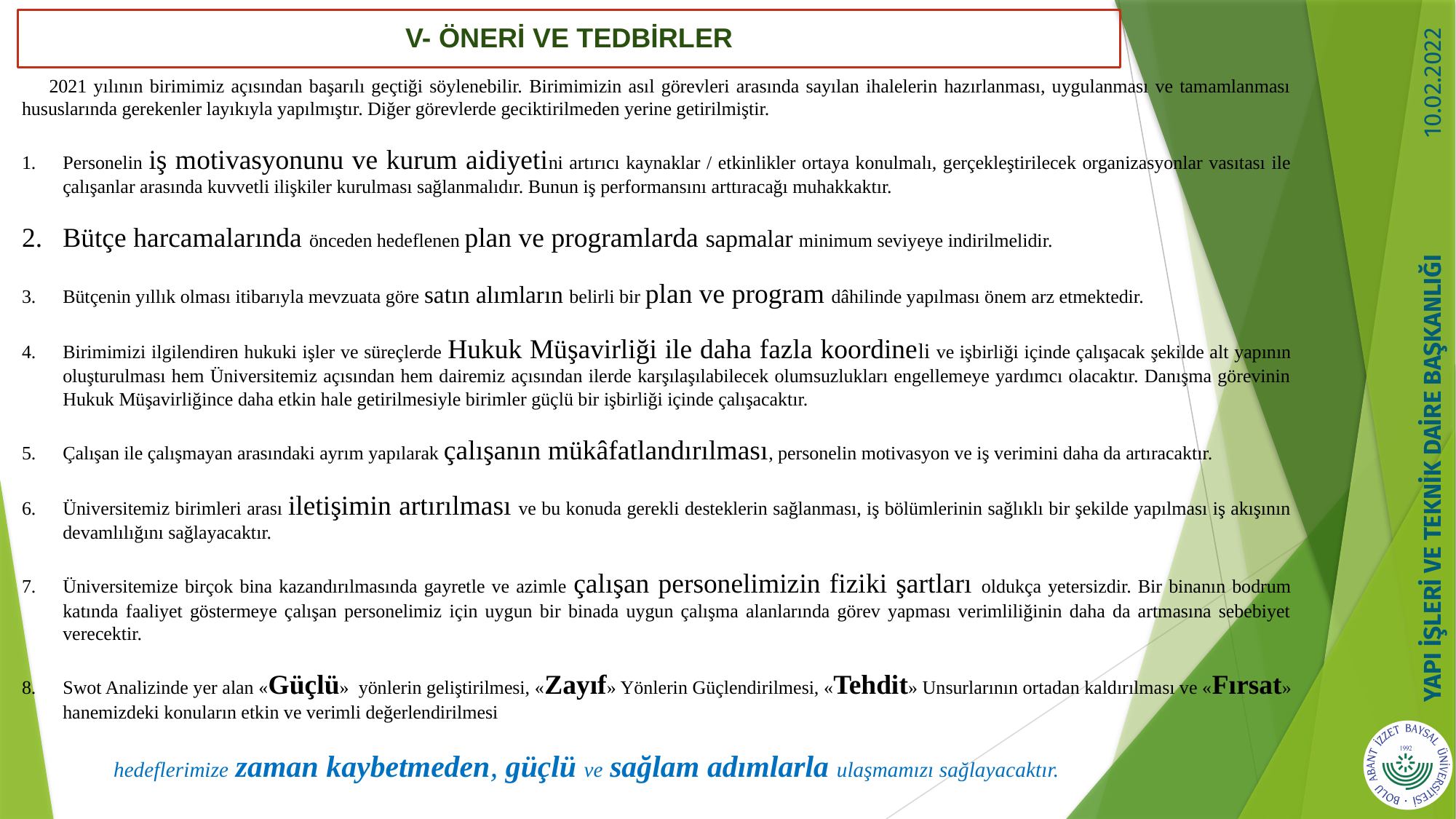

# V- ÖNERİ VE TEDBİRLER
2021 yılının birimimiz açısından başarılı geçtiği söylenebilir. Birimimizin asıl görevleri arasında sayılan ihalelerin hazırlanması, uygulanması ve tamamlanması hususlarında gerekenler layıkıyla yapılmıştır. Diğer görevlerde geciktirilmeden yerine getirilmiştir.

Personelin iş motivasyonunu ve kurum aidiyetini artırıcı kaynaklar / etkinlikler ortaya konulmalı, gerçekleştirilecek organizasyonlar vasıtası ile çalışanlar arasında kuvvetli ilişkiler kurulması sağlanmalıdır. Bunun iş performansını arttıracağı muhakkaktır.

Bütçe harcamalarında önceden hedeflenen plan ve programlarda sapmalar minimum seviyeye indirilmelidir.

Bütçenin yıllık olması itibarıyla mevzuata göre satın alımların belirli bir plan ve program dâhilinde yapılması önem arz etmektedir.

Birimimizi ilgilendiren hukuki işler ve süreçlerde Hukuk Müşavirliği ile daha fazla koordineli ve işbirliği içinde çalışacak şekilde alt yapının oluşturulması hem Üniversitemiz açısından hem dairemiz açısından ilerde karşılaşılabilecek olumsuzlukları engellemeye yardımcı olacaktır. Danışma görevinin Hukuk Müşavirliğince daha etkin hale getirilmesiyle birimler güçlü bir işbirliği içinde çalışacaktır.

Çalışan ile çalışmayan arasındaki ayrım yapılarak çalışanın mükâfatlandırılması, personelin motivasyon ve iş verimini daha da artıracaktır.

Üniversitemiz birimleri arası iletişimin artırılması ve bu konuda gerekli desteklerin sağlanması, iş bölümlerinin sağlıklı bir şekilde yapılması iş akışının devamlılığını sağlayacaktır.

Üniversitemize birçok bina kazandırılmasında gayretle ve azimle çalışan personelimizin fiziki şartları oldukça yetersizdir. Bir binanın bodrum katında faaliyet göstermeye çalışan personelimiz için uygun bir binada uygun çalışma alanlarında görev yapması verimliliğinin daha da artmasına sebebiyet verecektir.

Swot Analizinde yer alan «Güçlü»  yönlerin geliştirilmesi, «Zayıf» Yönlerin Güçlendirilmesi, «Tehdit» Unsurlarının ortadan kaldırılması ve «Fırsat» hanemizdeki konuların etkin ve verimli değerlendirilmesi

                  hedeflerimize zaman kaybetmeden, güçlü ve sağlam adımlarla ulaşmamızı sağlayacaktır.